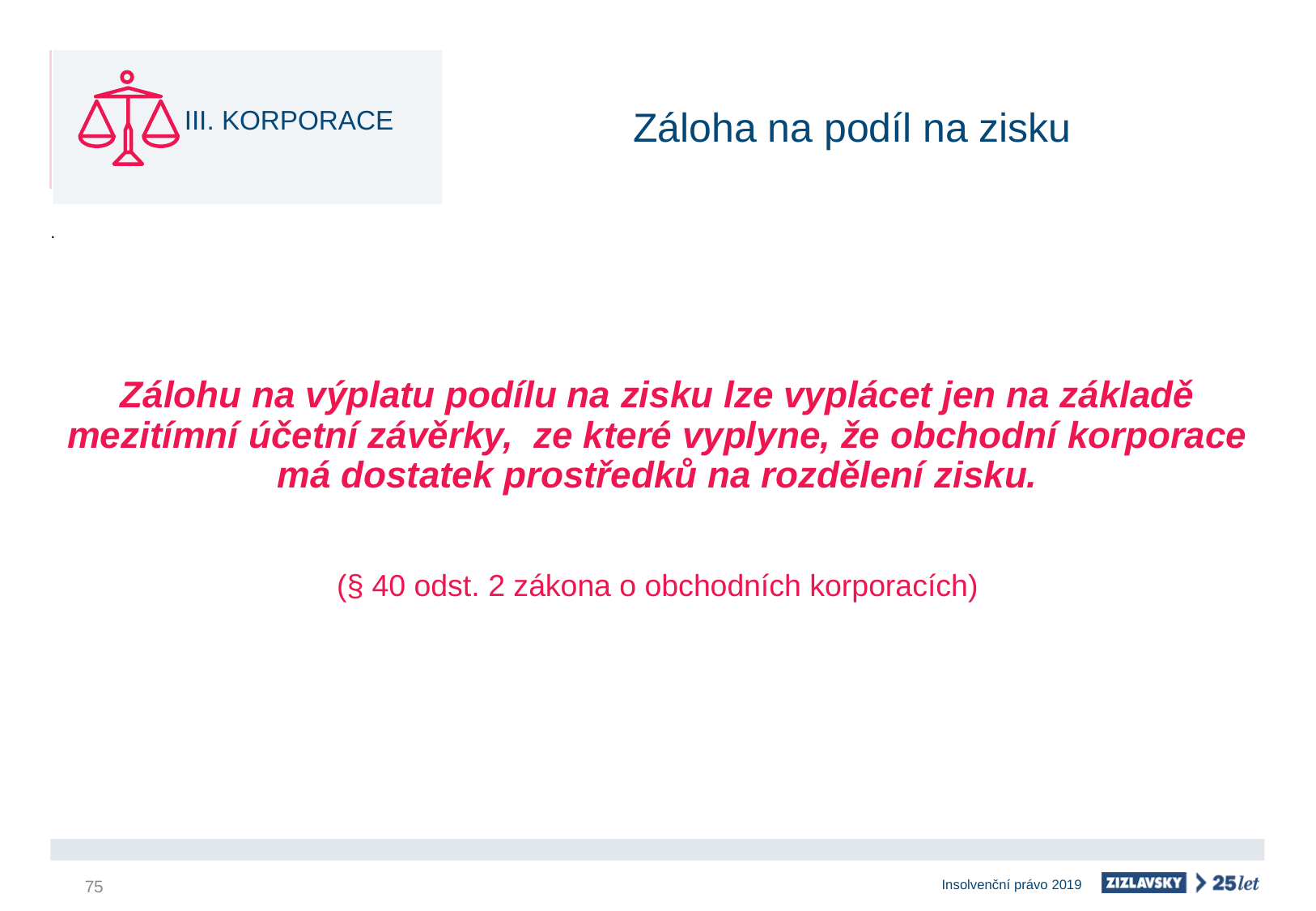

III. KORPORACE
# Záloha na podíl na zisku

Zálohu na výplatu podílu na zisku lze vyplácet jen na základě mezitímní účetní závěrky,  ze které vyplyne, že obchodní korporace má dostatek prostředků na rozdělení zisku.

(§ 40 odst. 2 zákona o obchodních korporacích)

### Chart

| Category |
|---|
75